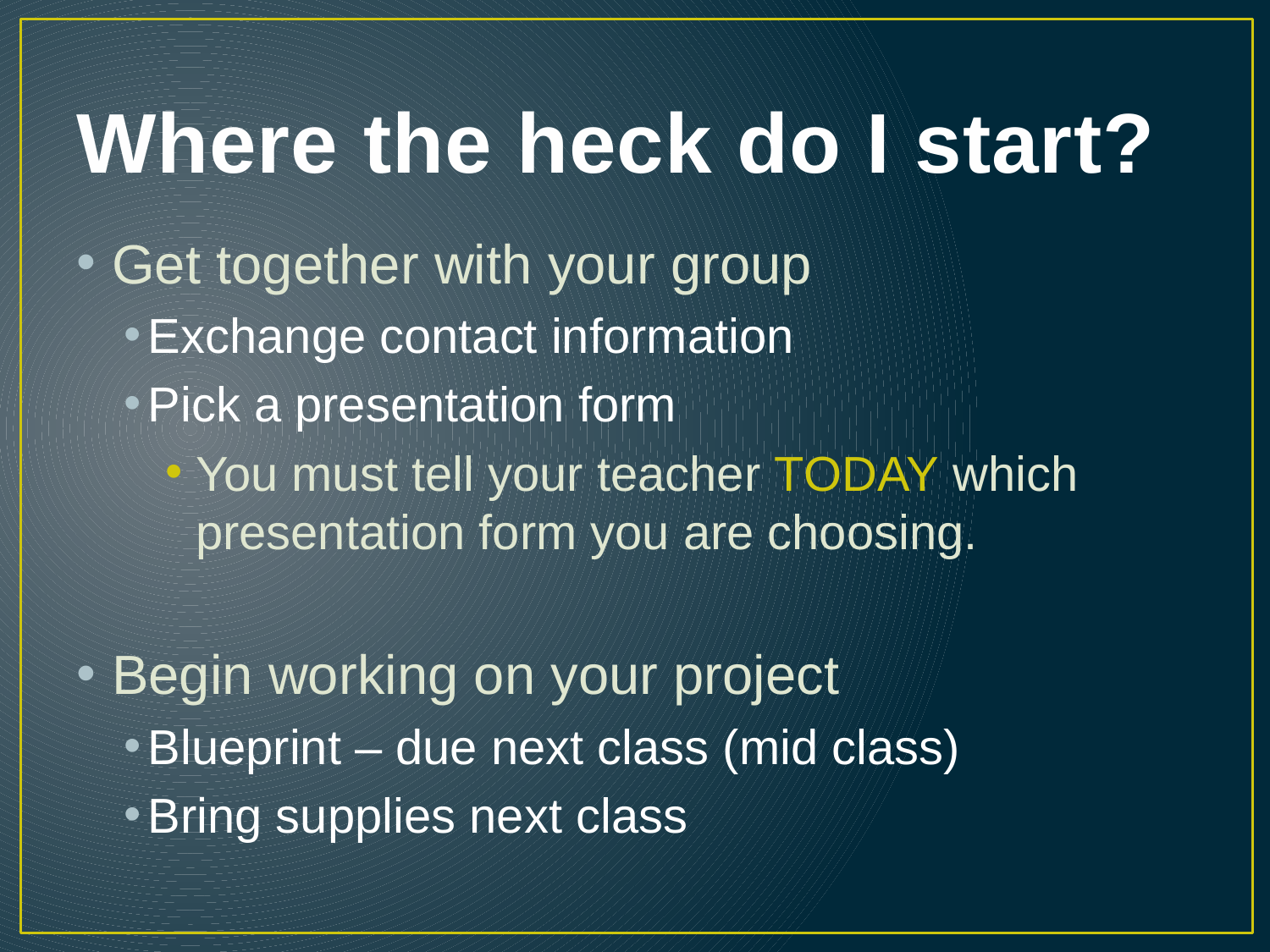

# Where the heck do I start?
Get together with your group
Exchange contact information
Pick a presentation form
You must tell your teacher TODAY which presentation form you are choosing.

Begin working on your project
Blueprint – due next class (mid class)
Bring supplies next class